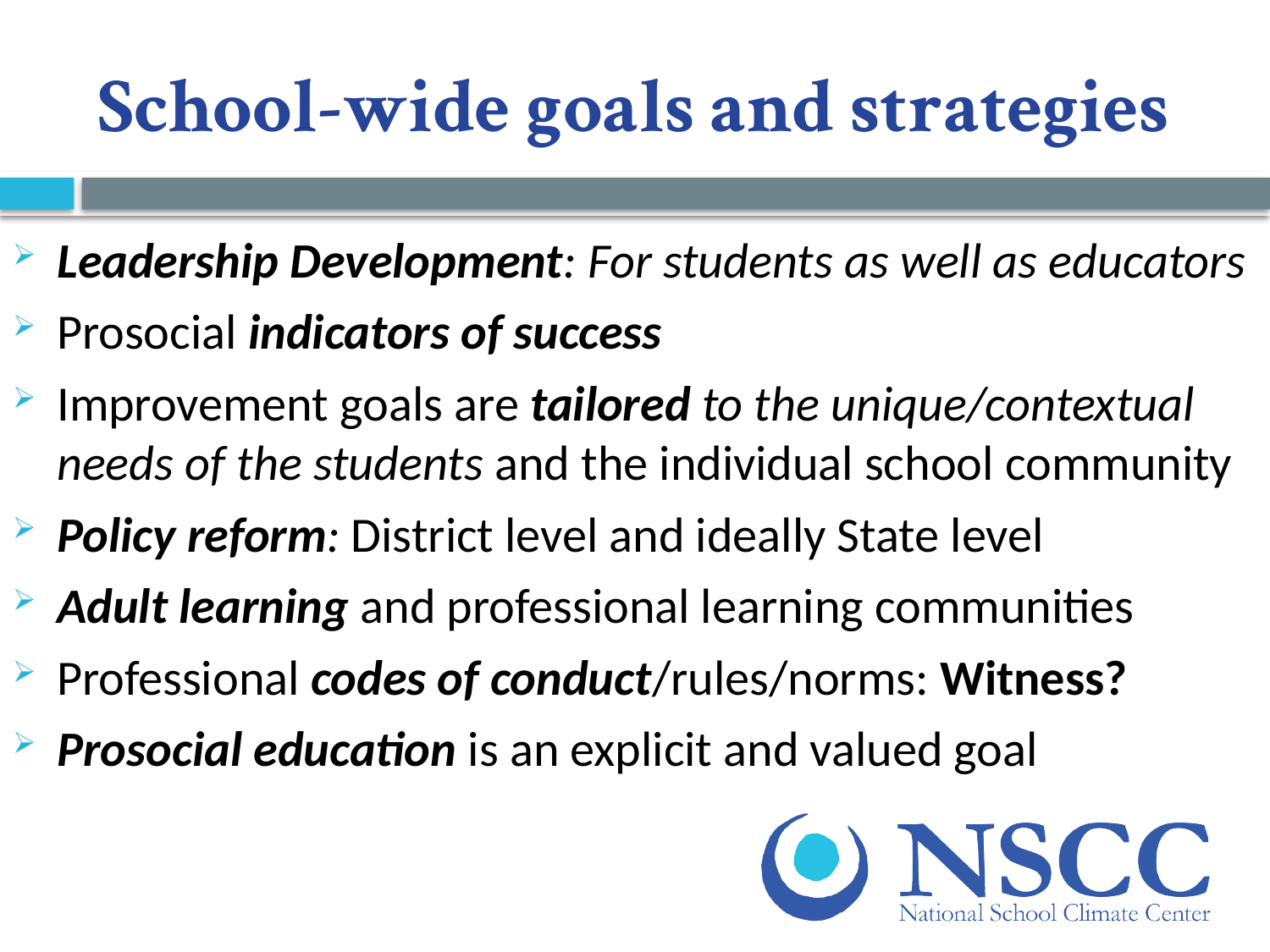

# School-wide goals and strategies
Leadership Development: For students as well as educators
Prosocial indicators of success
Improvement goals are tailored to the unique/contextual needs of the students and the individual school community
Policy reform: District level and ideally State level
Adult learning and professional learning communities
Professional codes of conduct/rules/norms: Witness?
Prosocial education is an explicit and valued goal